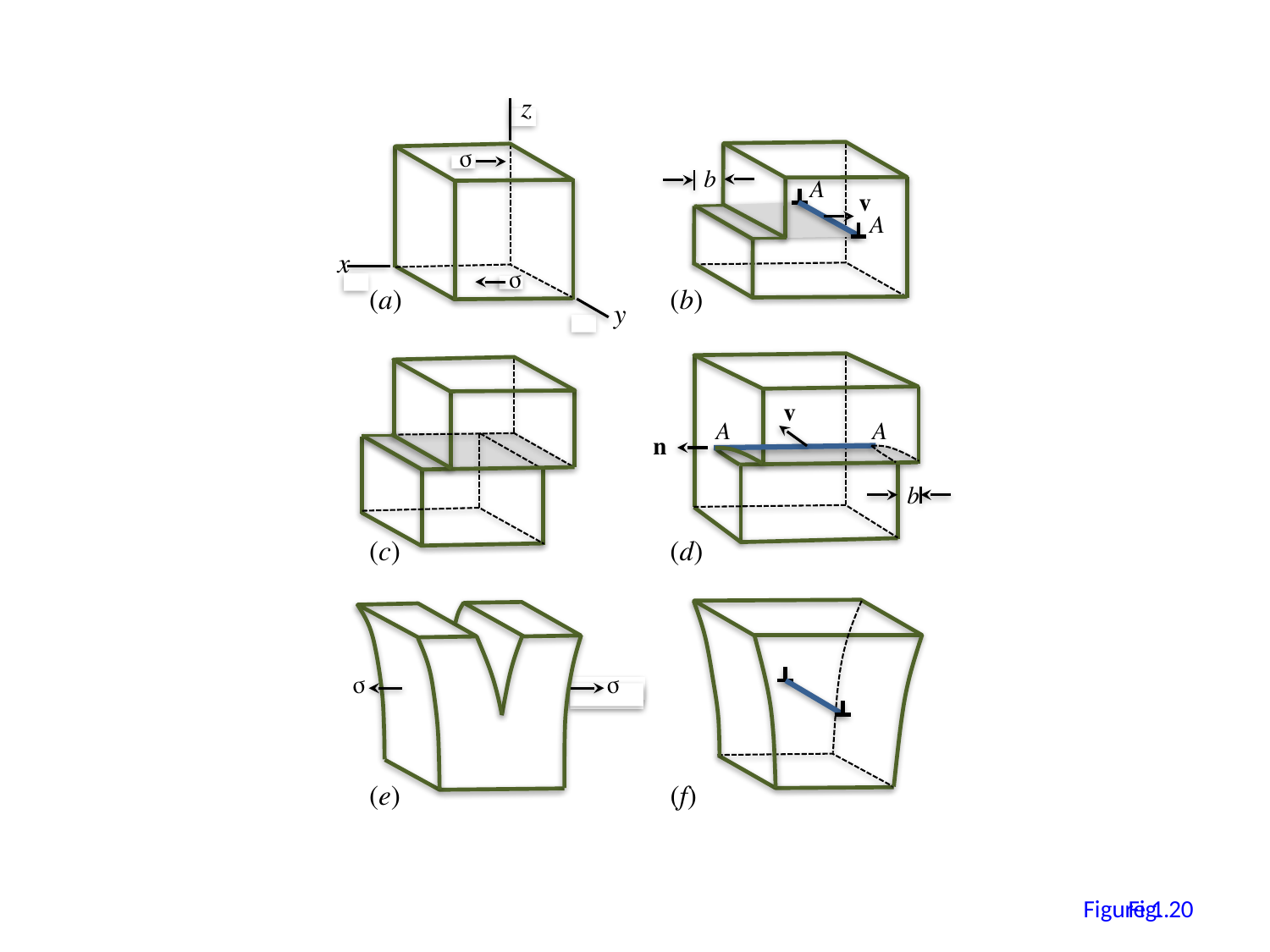

z

σ

b
A
v

A
x
σ

(a)
(b)

y

v
A
A
n

b

(c)
(d)

σ
σ

(e)
(f)
20